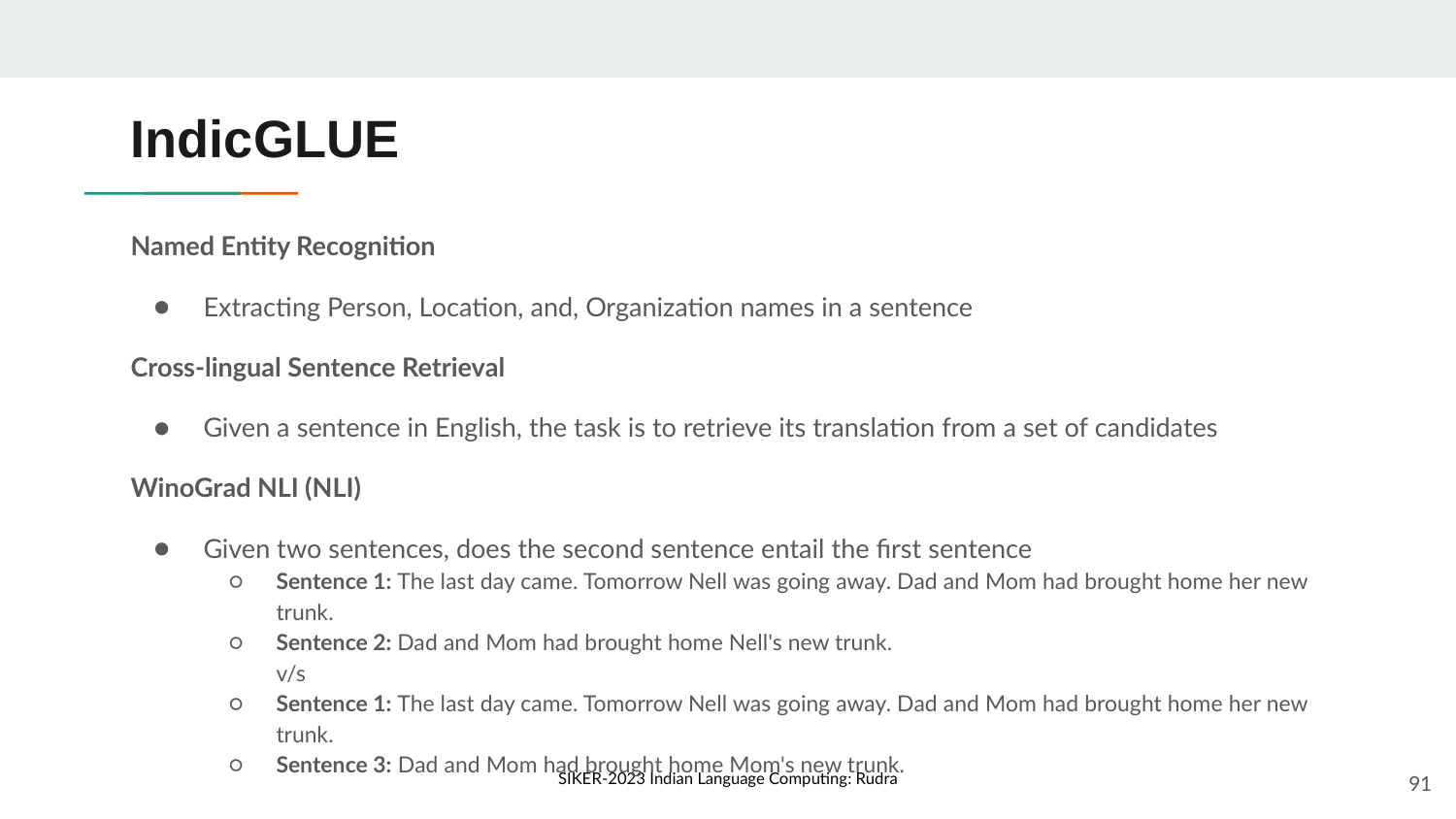

# IndicGLUE
Named Entity Recognition
Extracting Person, Location, and, Organization names in a sentence
Cross-lingual Sentence Retrieval
Given a sentence in English, the task is to retrieve its translation from a set of candidates
WinoGrad NLI (NLI)
Given two sentences, does the second sentence entail the first sentence
Sentence 1: The last day came. Tomorrow Nell was going away. Dad and Mom had brought home her new trunk.
Sentence 2: Dad and Mom had brought home Nell's new trunk.
v/s
Sentence 1: The last day came. Tomorrow Nell was going away. Dad and Mom had brought home her new trunk.
Sentence 3: Dad and Mom had brought home Mom's new trunk.
91